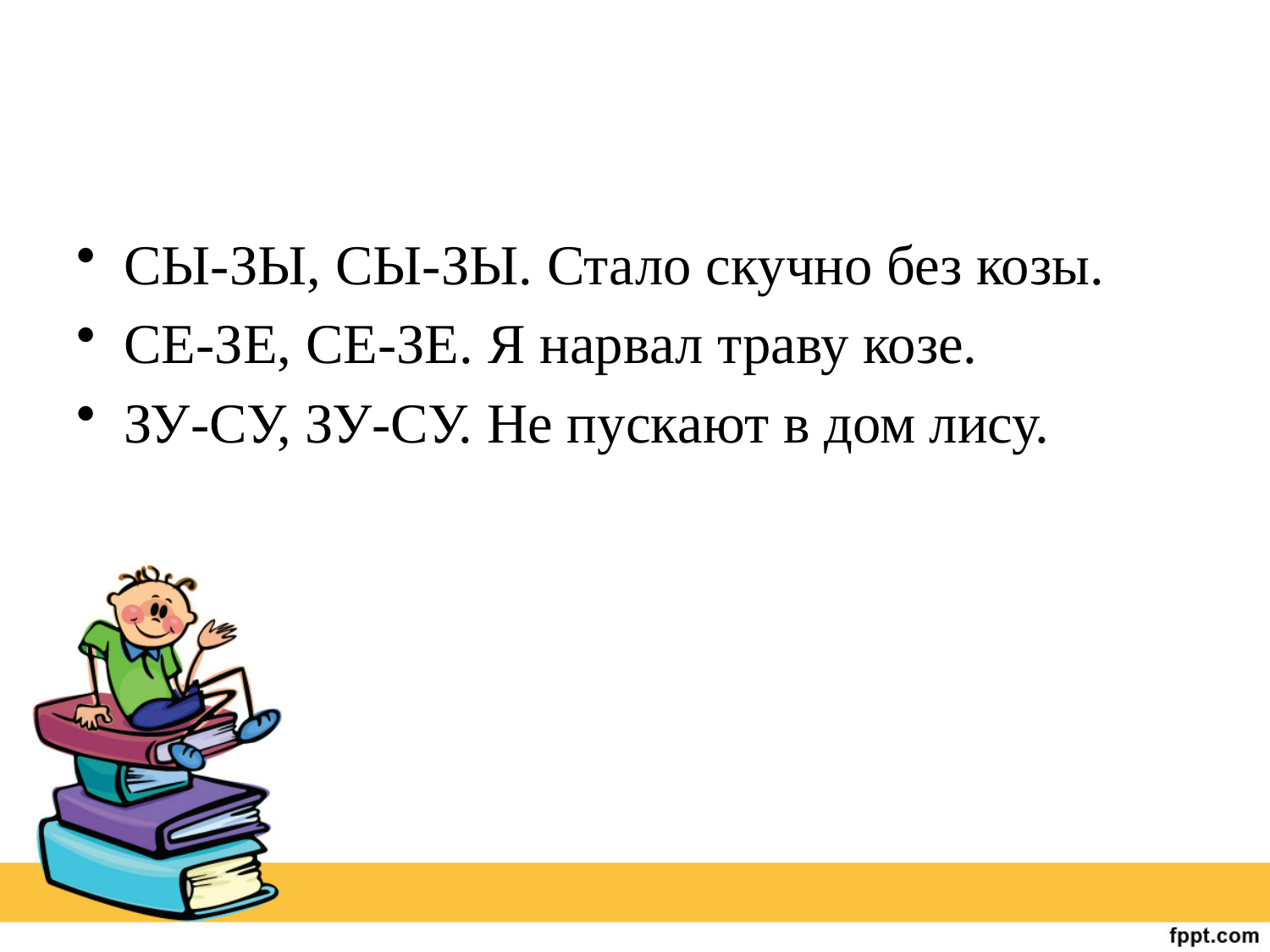

СЫ-ЗЫ, СЫ-ЗЫ. Стало скучно без козы.
СЕ-ЗЕ, СЕ-ЗЕ. Я нарвал траву козе.
ЗУ-СУ, ЗУ-СУ. Не пускают в дом лису.